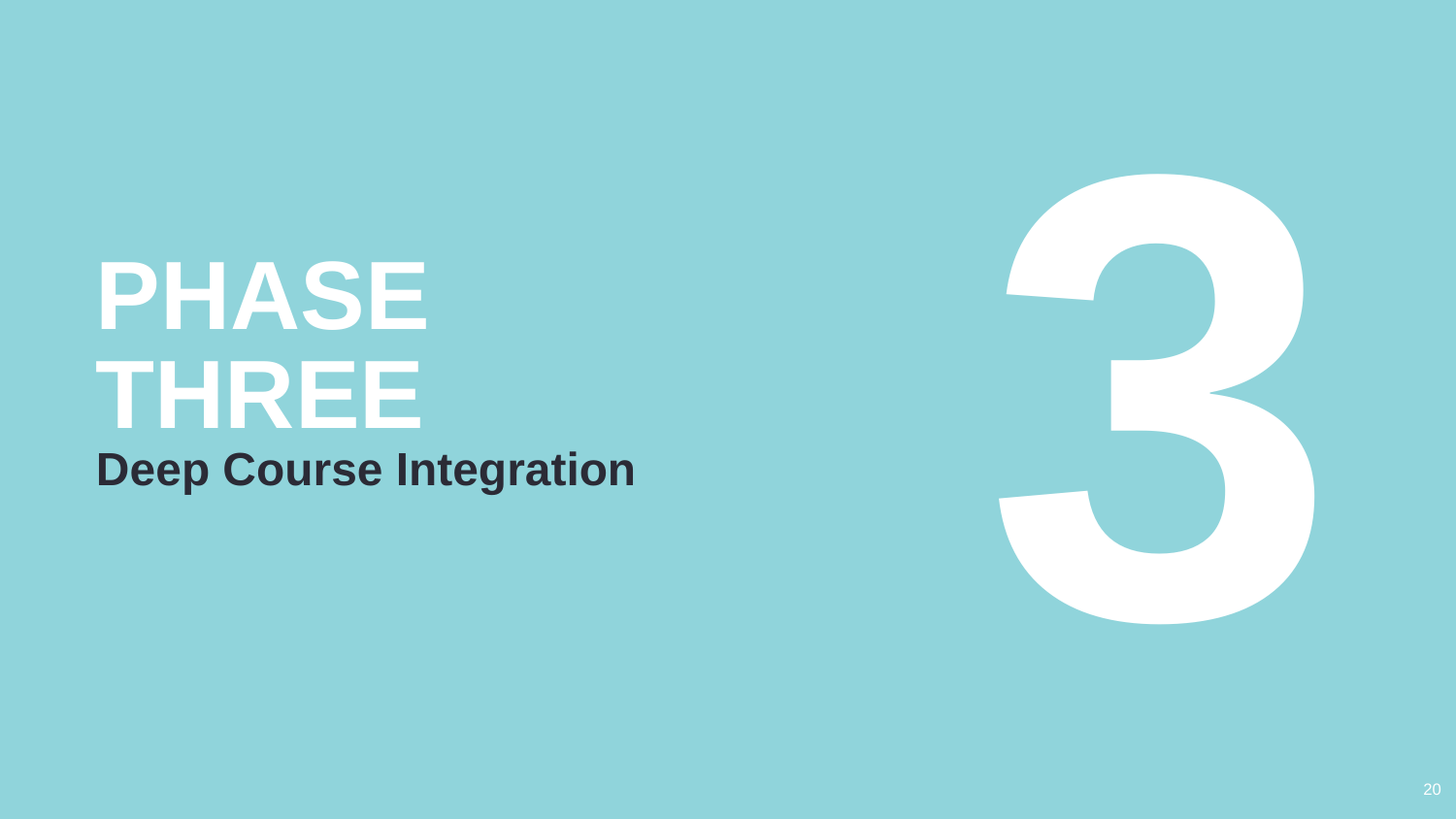

3
# PHASE THREE
Deep Course Integration
20